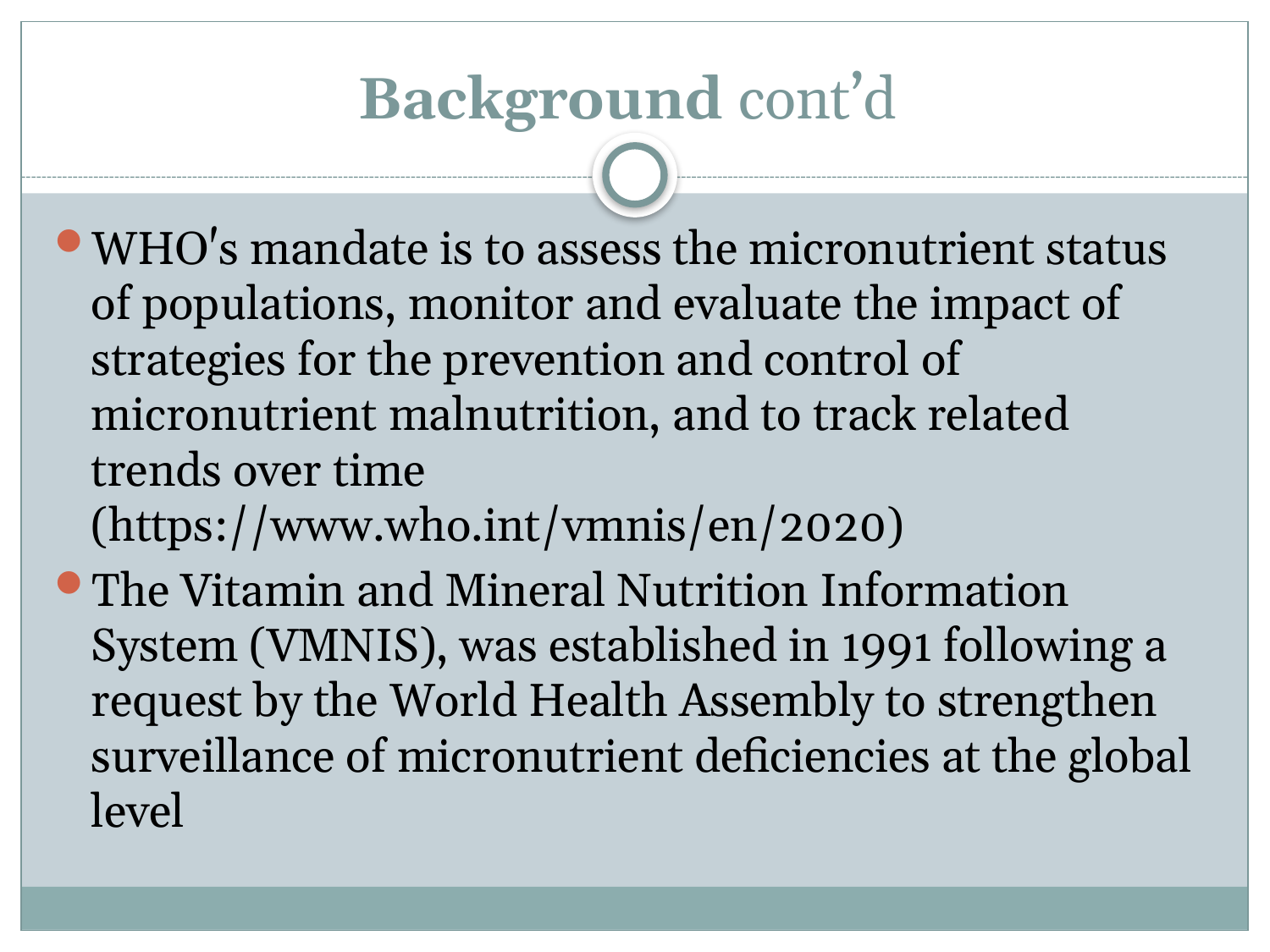

# Background cont’d
WHO's mandate is to assess the micronutrient status of populations, monitor and evaluate the impact of strategies for the prevention and control of micronutrient malnutrition, and to track related trends over time (https://www.who.int/vmnis/en/2020)
The Vitamin and Mineral Nutrition Information System (VMNIS), was established in 1991 following a request by the World Health Assembly to strengthen surveillance of micronutrient deficiencies at the global level